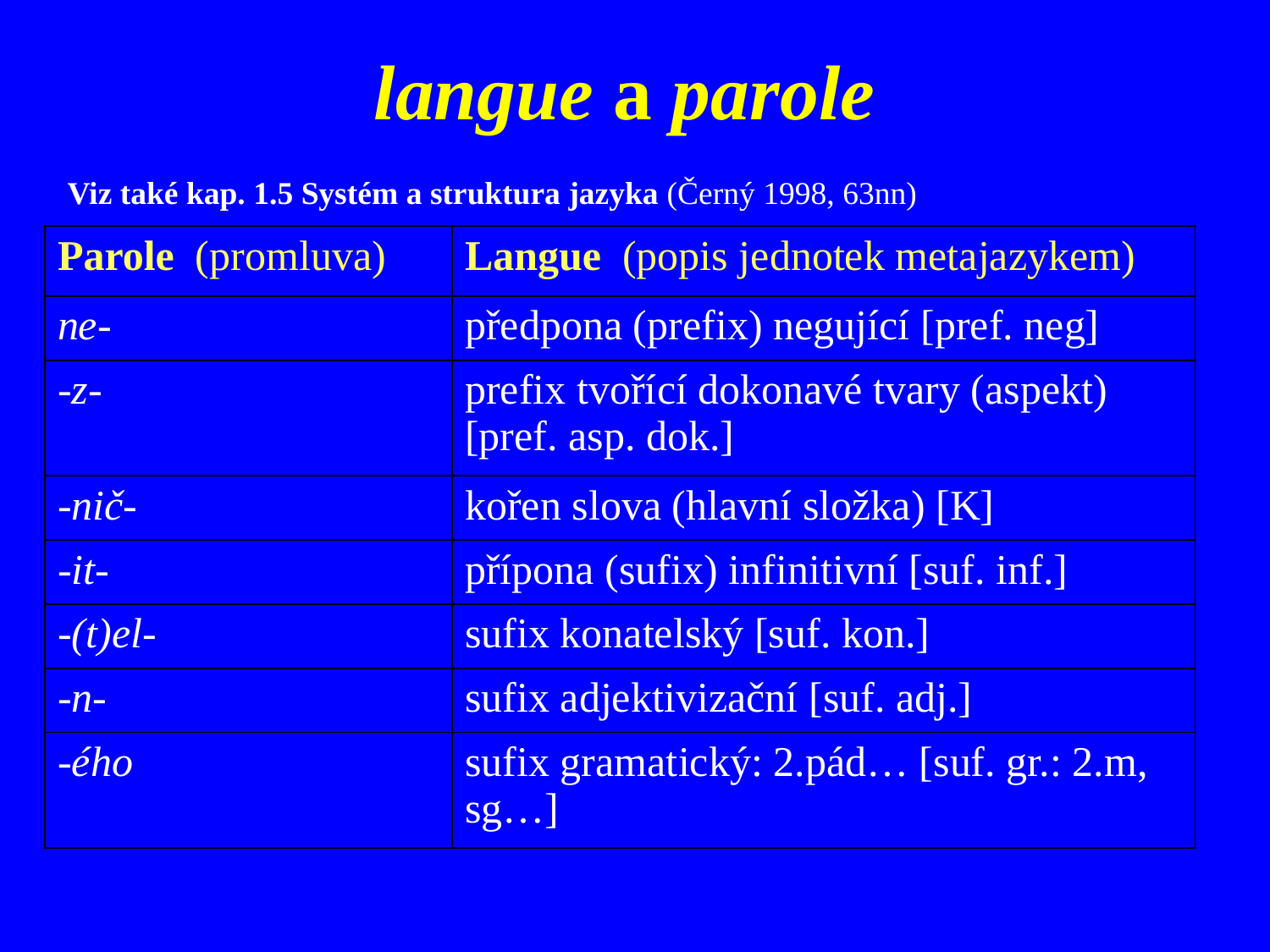

langue a parole
Viz také kap. 1.5 Systém a struktura jazyka (Černý 1998, 63nn)
| Parole (promluva) | Langue (popis jednotek metajazykem) |
| --- | --- |
| ne- | předpona (prefix) negující [pref. neg] |
| -z- | prefix tvořící dokonavé tvary (aspekt) [pref. asp. dok.] |
| -nič- | kořen slova (hlavní složka) [K] |
| -it- | přípona (sufix) infinitivní [suf. inf.] |
| -(t)el- | sufix konatelský [suf. kon.] |
| -n- | sufix adjektivizační [suf. adj.] |
| -ého | sufix gramatický: 2.pád… [suf. gr.: 2.m, sg…] |